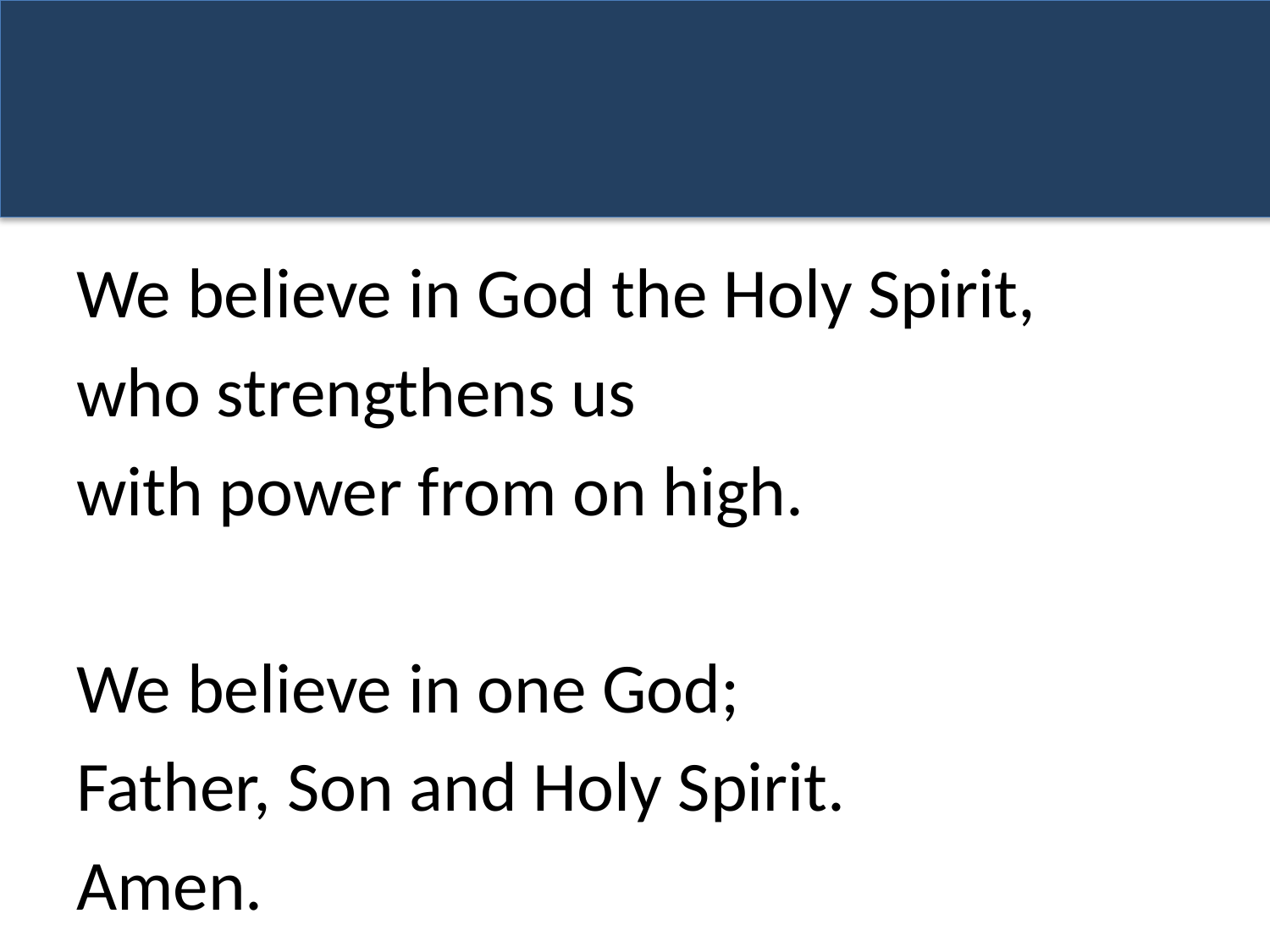

We believe in God the Holy Spirit,
who strengthens us
with power from on high.

We believe in one God;
Father, Son and Holy Spirit.
Amen.